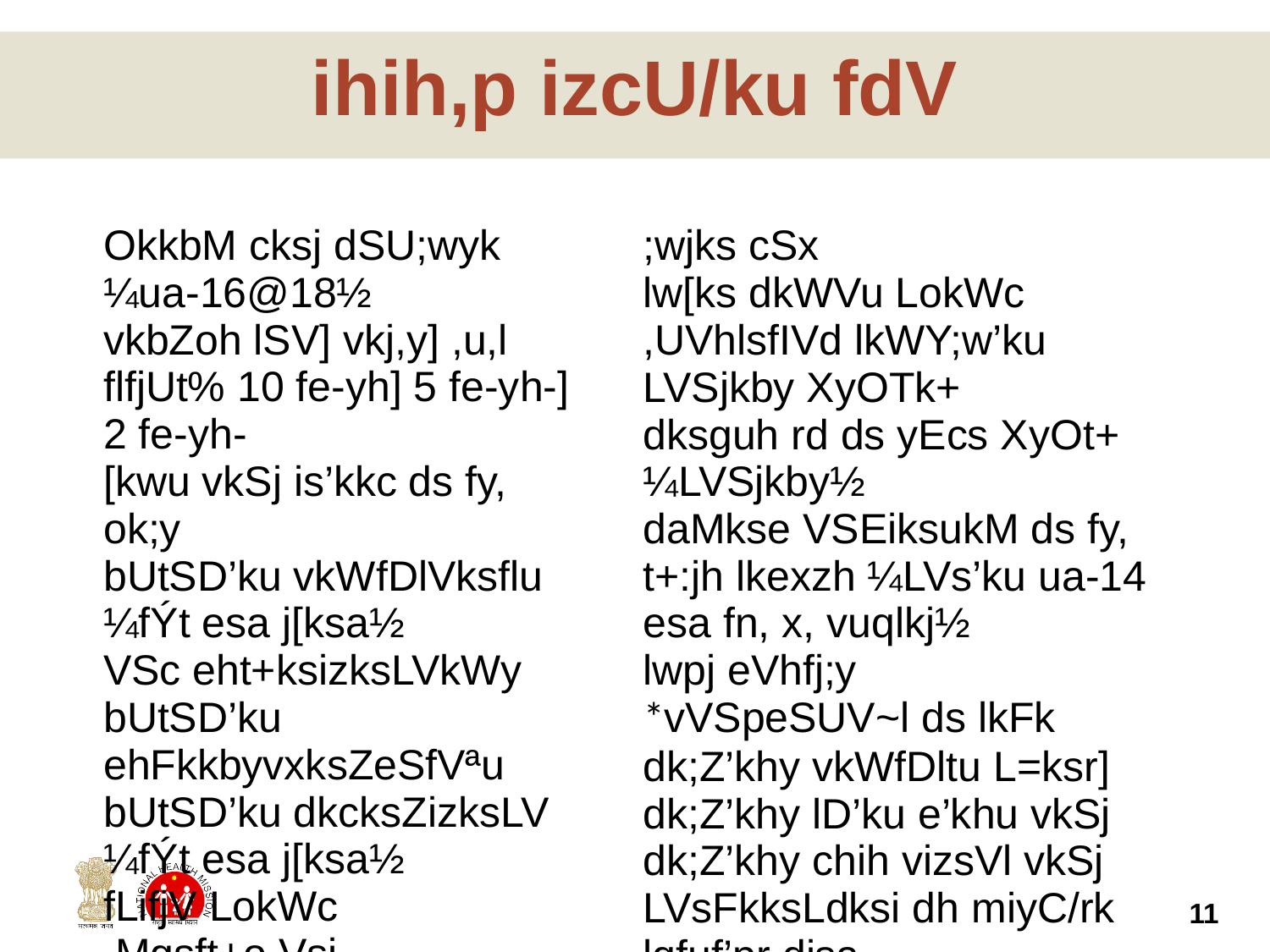

# ihih,p izcU/ku fdV
| OkkbM cksj dSU;wyk ¼ua-16@18½ |
| --- |
| vkbZoh lSV] vkj,y] ,u,l |
| flfjUt% 10 fe-yh] 5 fe-yh-] 2 fe-yh- |
| [kwu vkSj is’kkc ds fy, ok;y |
| bUtSD’ku vkWfDlVksflu ¼fÝt esa j[ksa½ |
| VSc eht+ksizksLVkWy |
| bUtSD’ku ehFkkbyvxksZeSfVªu |
| bUtSD’ku dkcksZizksLV ¼fÝt esa j[ksa½ |
| fLifjV LokWc |
| ,Mgsft+o Vsi lSYQ&fjVsfuax dSFksVj |
| ;wjks cSx |
| --- |
| lw[ks dkWVu LokWc |
| ,UVhlsfIVd lkWY;w’ku |
| LVSjkby XyOTk+ |
| dksguh rd ds yEcs XyOt+ ¼LVSjkby½ |
| daMkse VSEiksukM ds fy, t+:jh lkexzh ¼LVs’ku ua-14 esa fn, x, vuqlkj½ |
| lwpj eVhfj;y |
| \*vVSpeSUV~l ds lkFk dk;Z’khy vkWfDltu L=ksr] dk;Z’khy lD’ku e’khu vkSj dk;Z’khy chih vizsVl vkSj LVsFkksLdksi dh miyC/rk lqfuf’pr djsa |
11